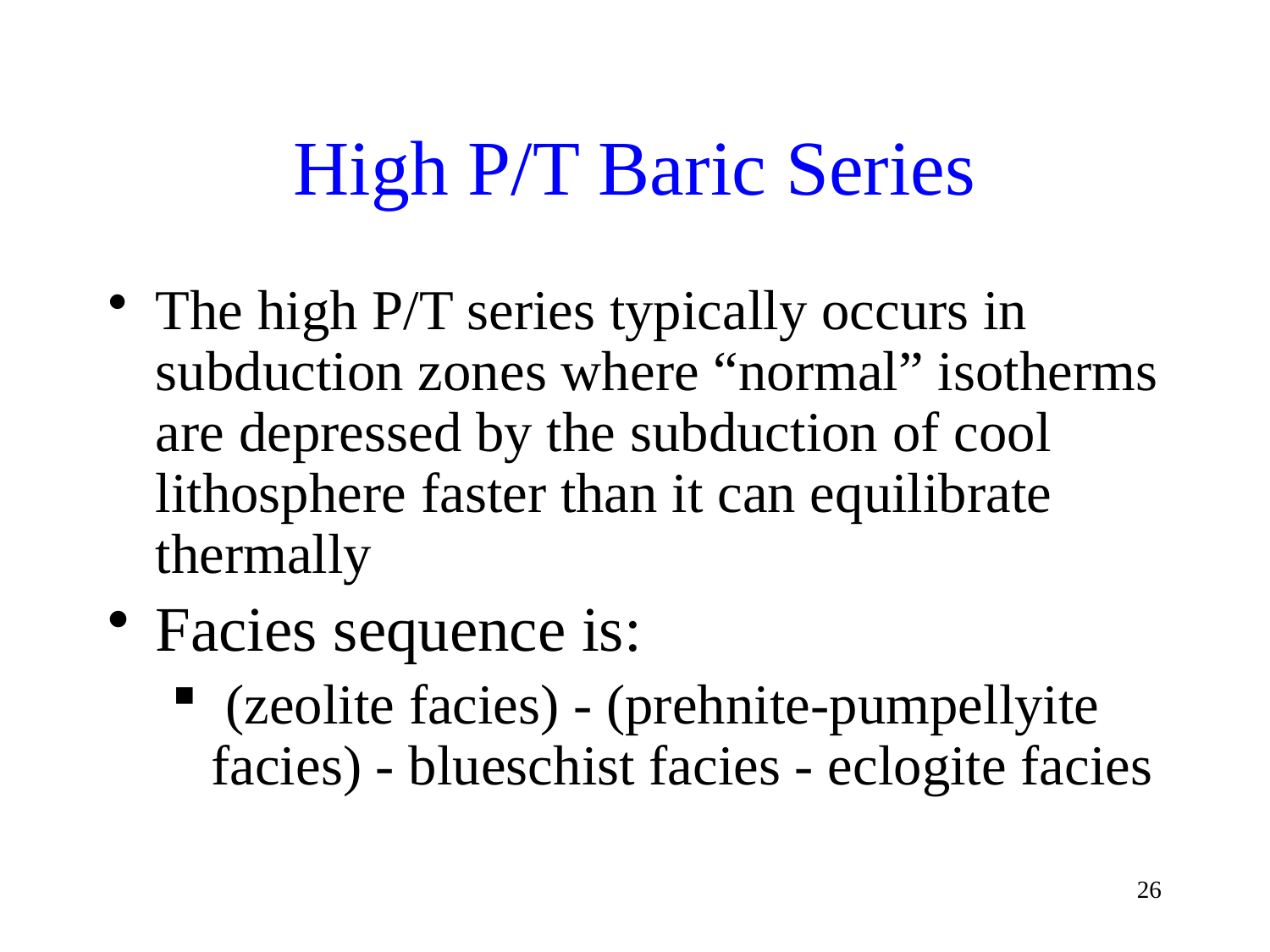

# High P/T Baric Series
The high P/T series typically occurs in subduction zones where “normal” isotherms are depressed by the subduction of cool lithosphere faster than it can equilibrate thermally
Facies sequence is:
 (zeolite facies) - (prehnite-pumpellyite facies) - blueschist facies - eclogite facies

26